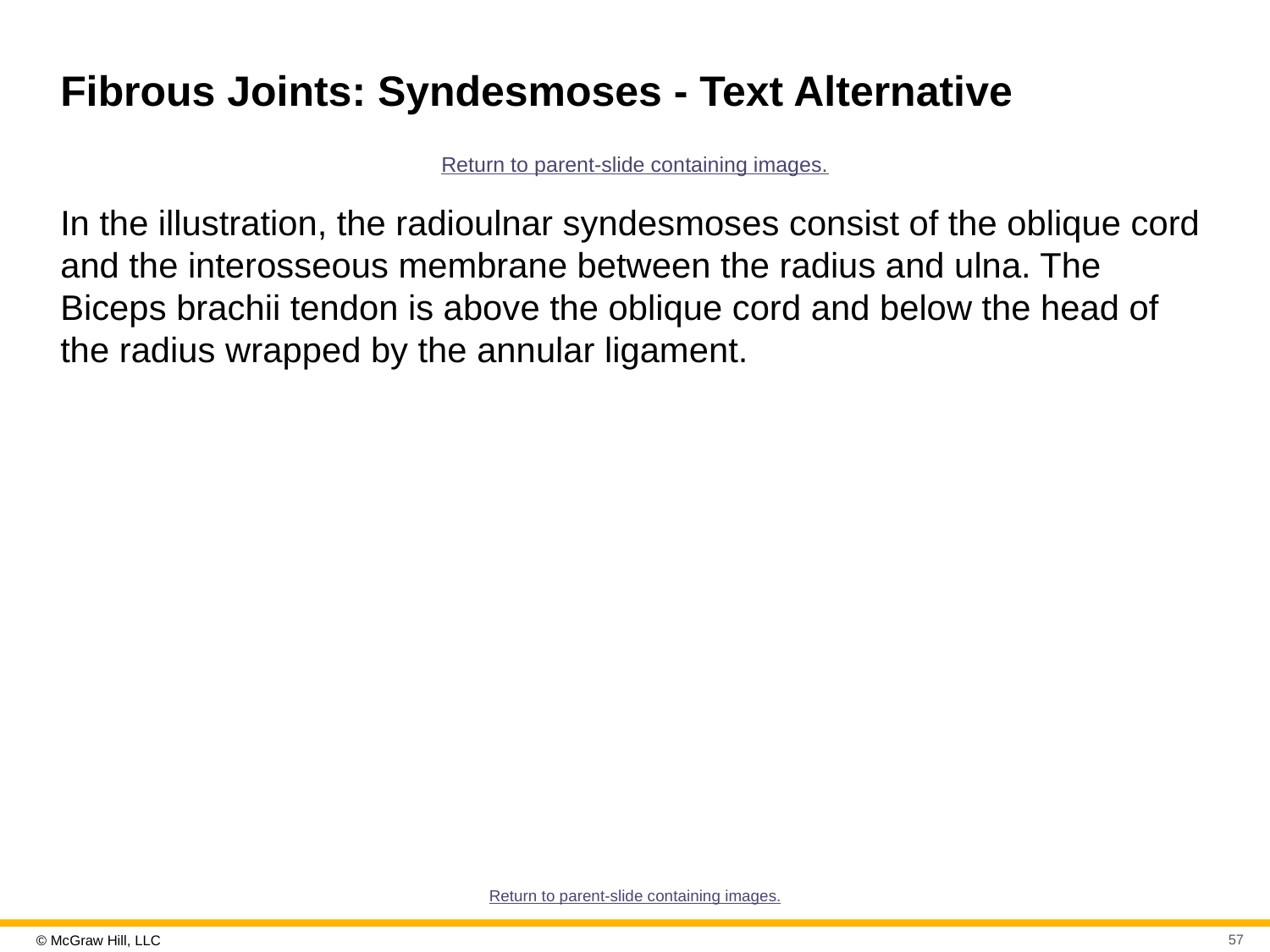

# Fibrous Joints: Syndesmoses - Text Alternative
Return to parent-slide containing images.
In the illustration, the radioulnar syndesmoses consist of the oblique cord and the interosseous membrane between the radius and ulna. The Biceps brachii tendon is above the oblique cord and below the head of the radius wrapped by the annular ligament.
Return to parent-slide containing images.
57